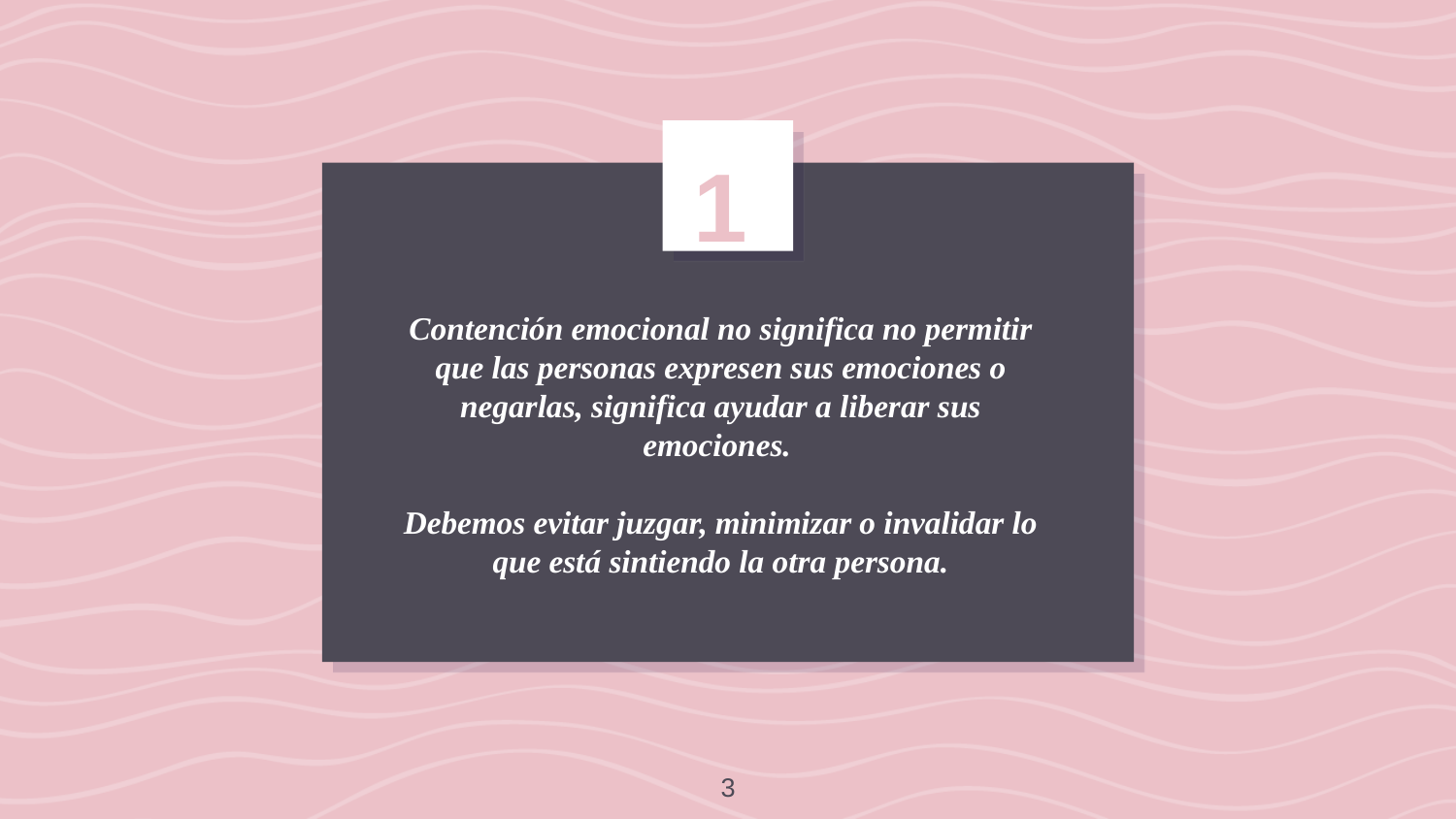

1
# Contención emocional no significa no permitir que las personas expresen sus emociones o negarlas, significa ayudar a liberar sus emociones. Debemos evitar juzgar, minimizar o invalidar lo que está sintiendo la otra persona.
3